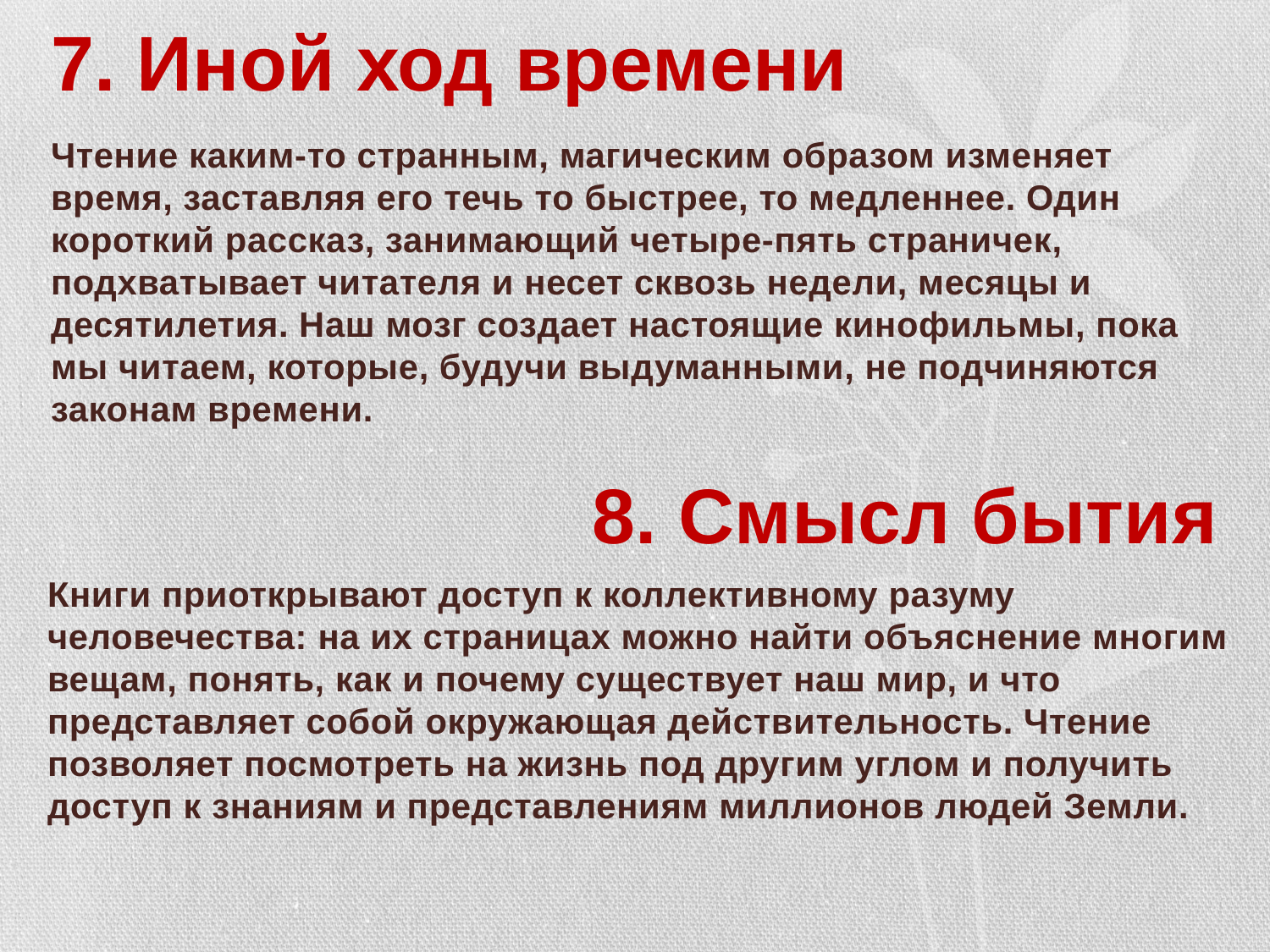

# 7. Иной ход времени
Чтение каким-то странным, магическим образом изменяет время, заставляя его течь то быстрее, то медленнее. Один короткий рассказ, занимающий четыре-пять страничек, подхватывает читателя и несет сквозь недели, месяцы и десятилетия. Наш мозг создает настоящие кинофильмы, пока мы читаем, которые, будучи выдуманными, не подчиняются законам времени.
8. Смысл бытия
Книги приоткрывают доступ к коллективному разуму человечества: на их страницах можно найти объяснение многим вещам, понять, как и почему существует наш мир, и что представляет собой окружающая действительность. Чтение позволяет посмотреть на жизнь под другим углом и получить доступ к знаниям и представлениям миллионов людей Земли.